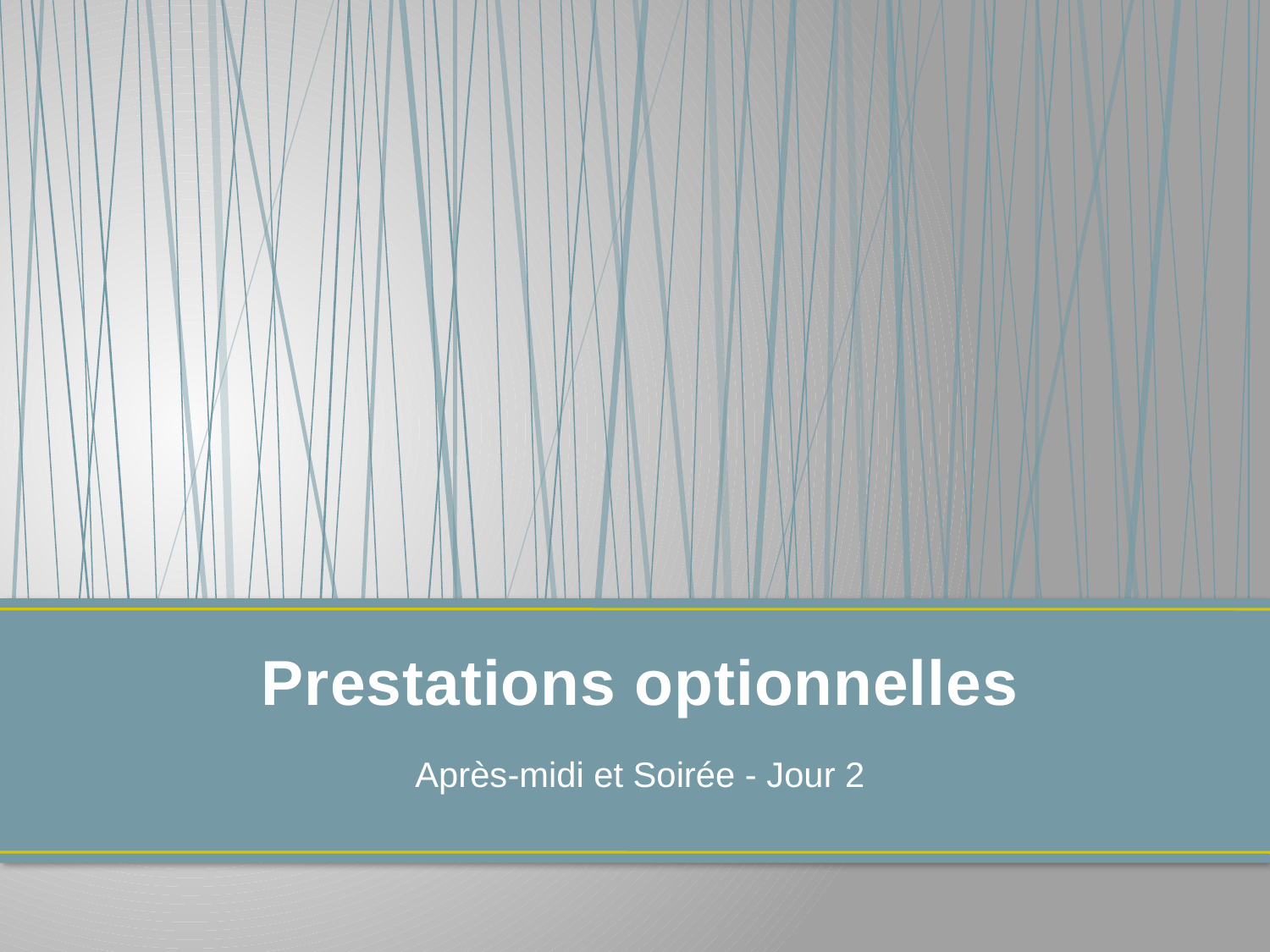

# Prestations optionnelles
Après-midi et Soirée - Jour 2